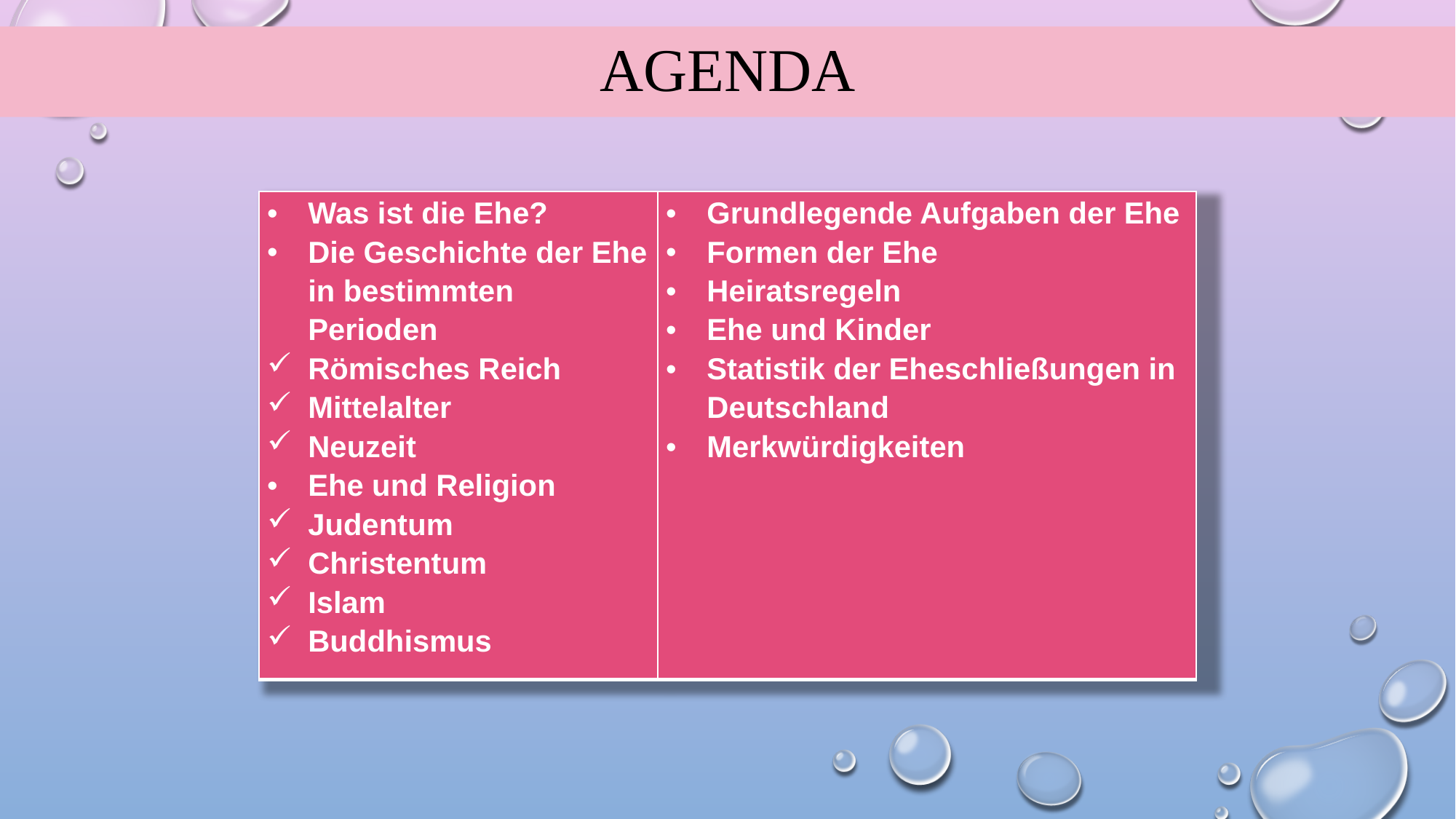

# AGENDA
| Was ist die Ehe? Die Geschichte der Ehe in bestimmten Perioden Römisches Reich Mittelalter Neuzeit Ehe und Religion Judentum Christentum Islam Buddhismus | Grundlegende Aufgaben der Ehe Formen der Ehe Heiratsregeln Ehe und Kinder Statistik der Eheschließungen in Deutschland Merkwürdigkeiten |
| --- | --- |